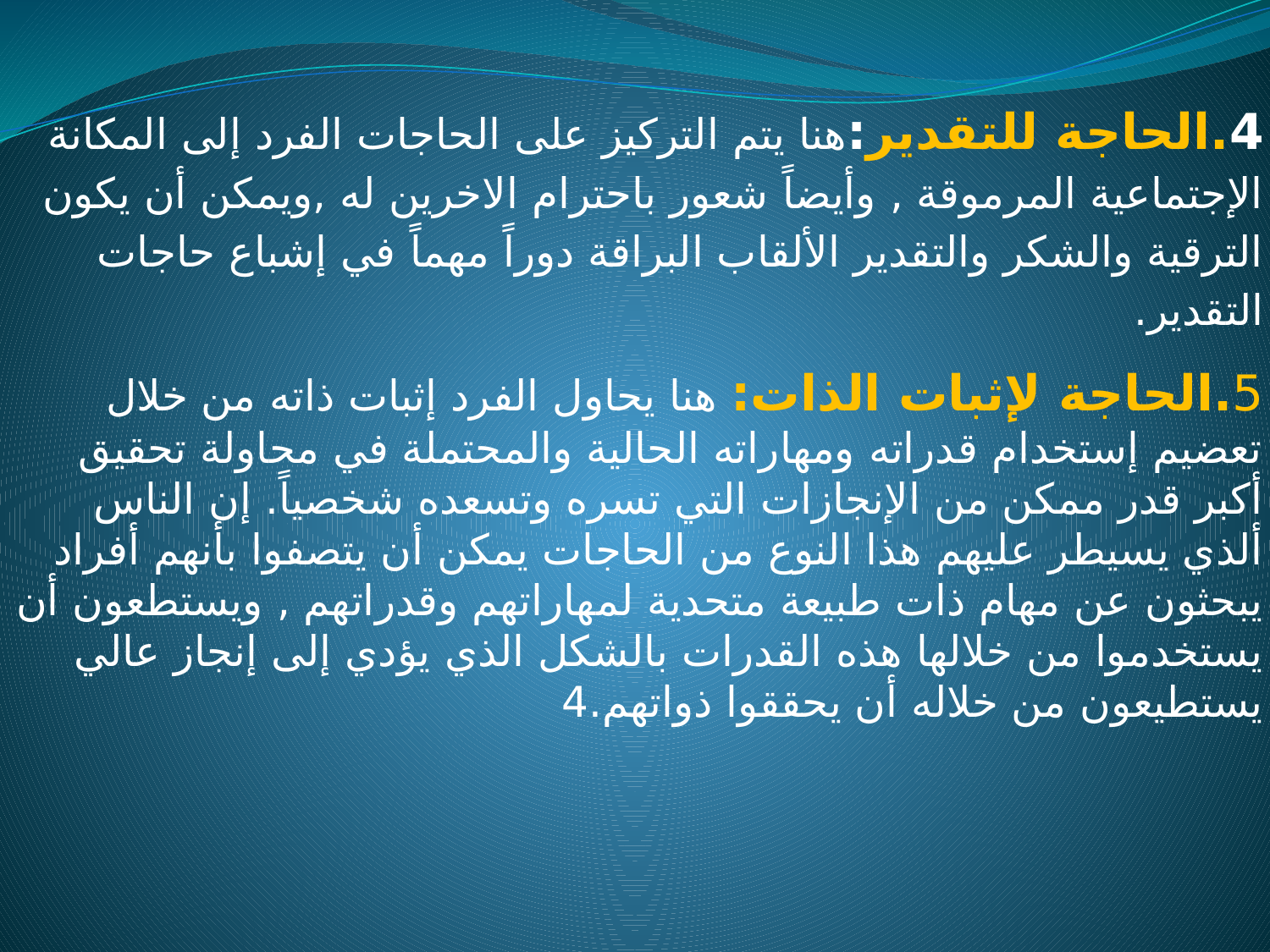

4.الحاجة للتقدير:هنا يتم التركيز على الحاجات الفرد إلى المكانة الإجتماعية المرموقة , وأيضاً شعور باحترام الاخرين له ,ويمكن أن يكون الترقية والشكر والتقدير الألقاب البراقة دوراً مهماً في إشباع حاجات التقدير.
5.الحاجة لإثبات الذات: هنا يحاول الفرد إثبات ذاته من خلال تعضيم إستخدام قدراته ومهاراته الحالية والمحتملة في محاولة تحقيق أكبر قدر ممكن من الإنجازات التي تسره وتسعده شخصياً. إن الناس ألذي يسيطر عليهم هذا النوع من الحاجات يمكن أن يتصفوا بأنهم أفراد يبحثون عن مهام ذات طبيعة متحدية لمهاراتهم وقدراتهم , ويستطعون أن يستخدموا من خلالها هذه القدرات بالشكل الذي يؤدي إلى إنجاز عالي يستطيعون من خلاله أن يحققوا ذواتهم.4